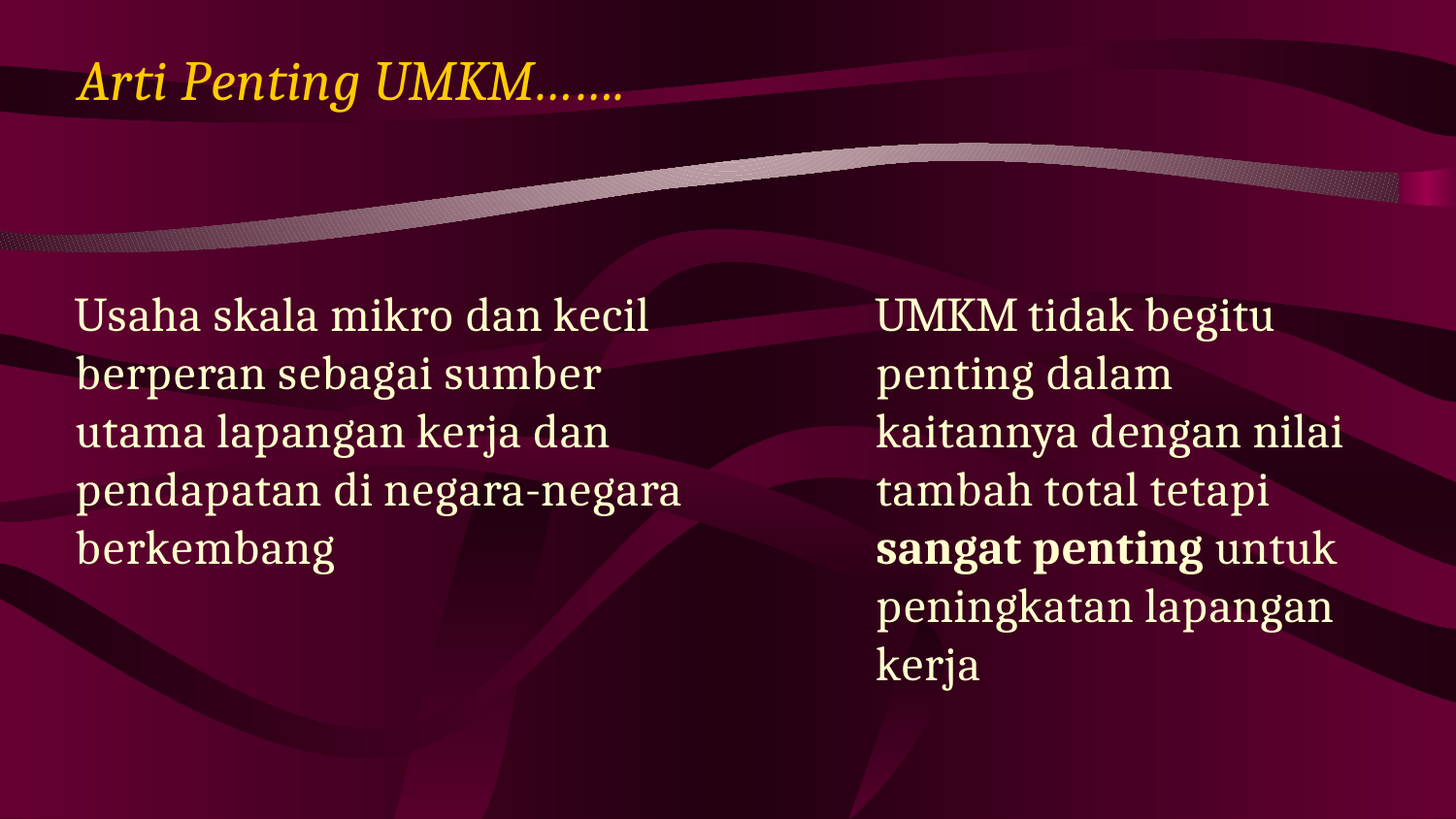

# Arti Penting UMKM…….
Usaha skala mikro dan kecil berperan sebagai sumber utama lapangan kerja dan pendapatan di negara-negara berkembang
UMKM tidak begitu penting dalam kaitannya dengan nilai tambah total tetapi sangat penting untuk peningkatan lapangan kerja